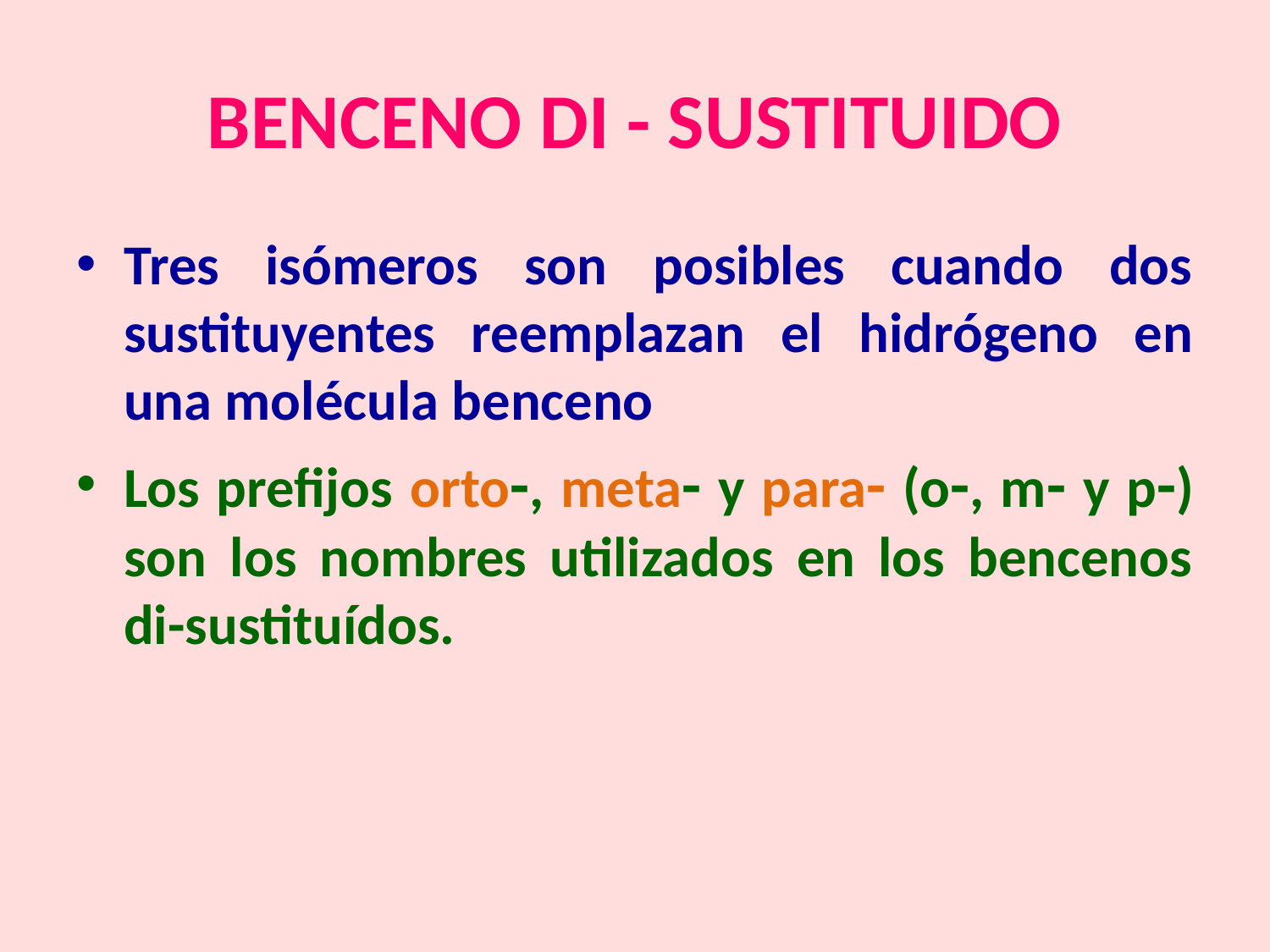

# BENCENO DI - SUSTITUIDO
Tres isómeros son posibles cuando dos sustituyentes reemplazan el hidrógeno en una molécula benceno
Los prefijos orto-, meta- y para- (o-, m- y p-) son los nombres utilizados en los bencenos di-sustituídos.